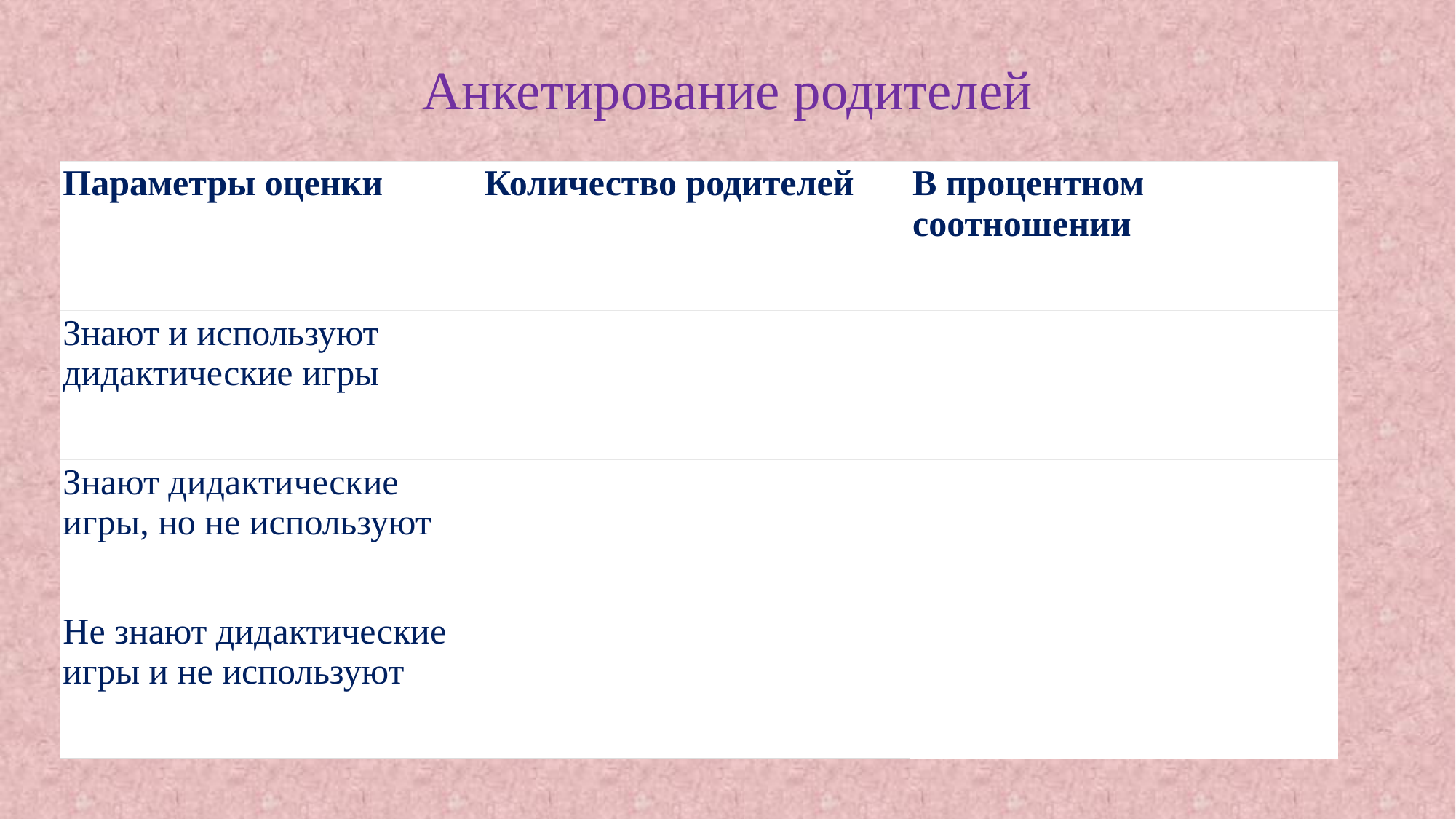

# Анкетирование родителей
| Параметры оценки | Количество родителей | В процентном соотношении |
| --- | --- | --- |
| Знают и используют дидактические игры |  |  |
| Знают дидактические игры, но не используют |  |  |
| Не знают дидактические игры и не используют |  |  |